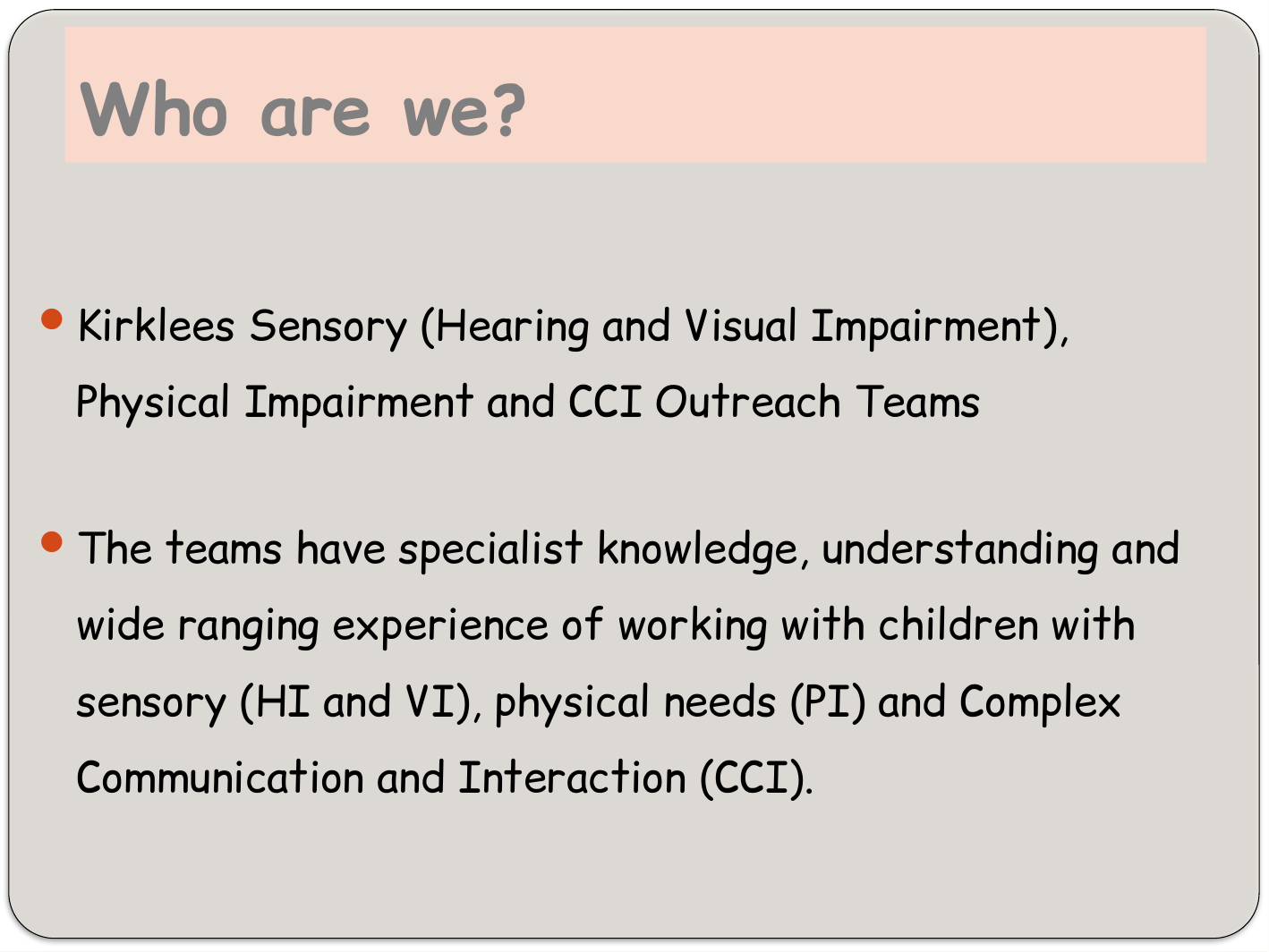

# Who are we?
Kirklees Sensory (Hearing and Visual Impairment), Physical Impairment and CCI Outreach Teams

The teams have specialist knowledge, understanding and wide ranging experience of working with children with sensory (HI and VI), physical needs (PI) and Complex Communication and Interaction (CCI).